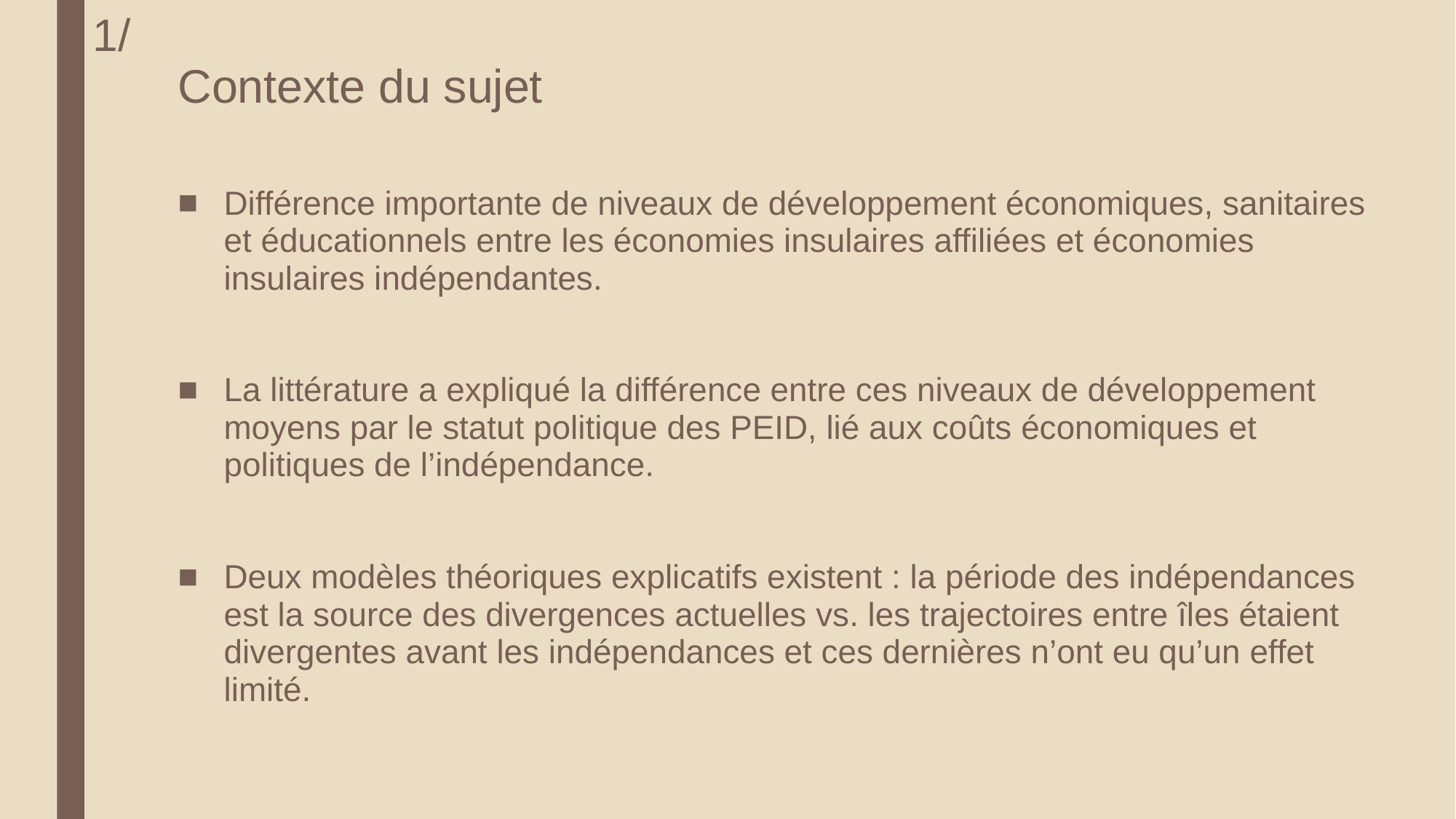

1/
# Contexte du sujet
Différence importante de niveaux de développement économiques, sanitaires et éducationnels entre les économies insulaires affiliées et économies insulaires indépendantes.

La littérature a expliqué la différence entre ces niveaux de développement moyens par le statut politique des PEID, lié aux coûts économiques et politiques de l’indépendance.

Deux modèles théoriques explicatifs existent : la période des indépendances est la source des divergences actuelles vs. les trajectoires entre îles étaient divergentes avant les indépendances et ces dernières n’ont eu qu’un effet limité.